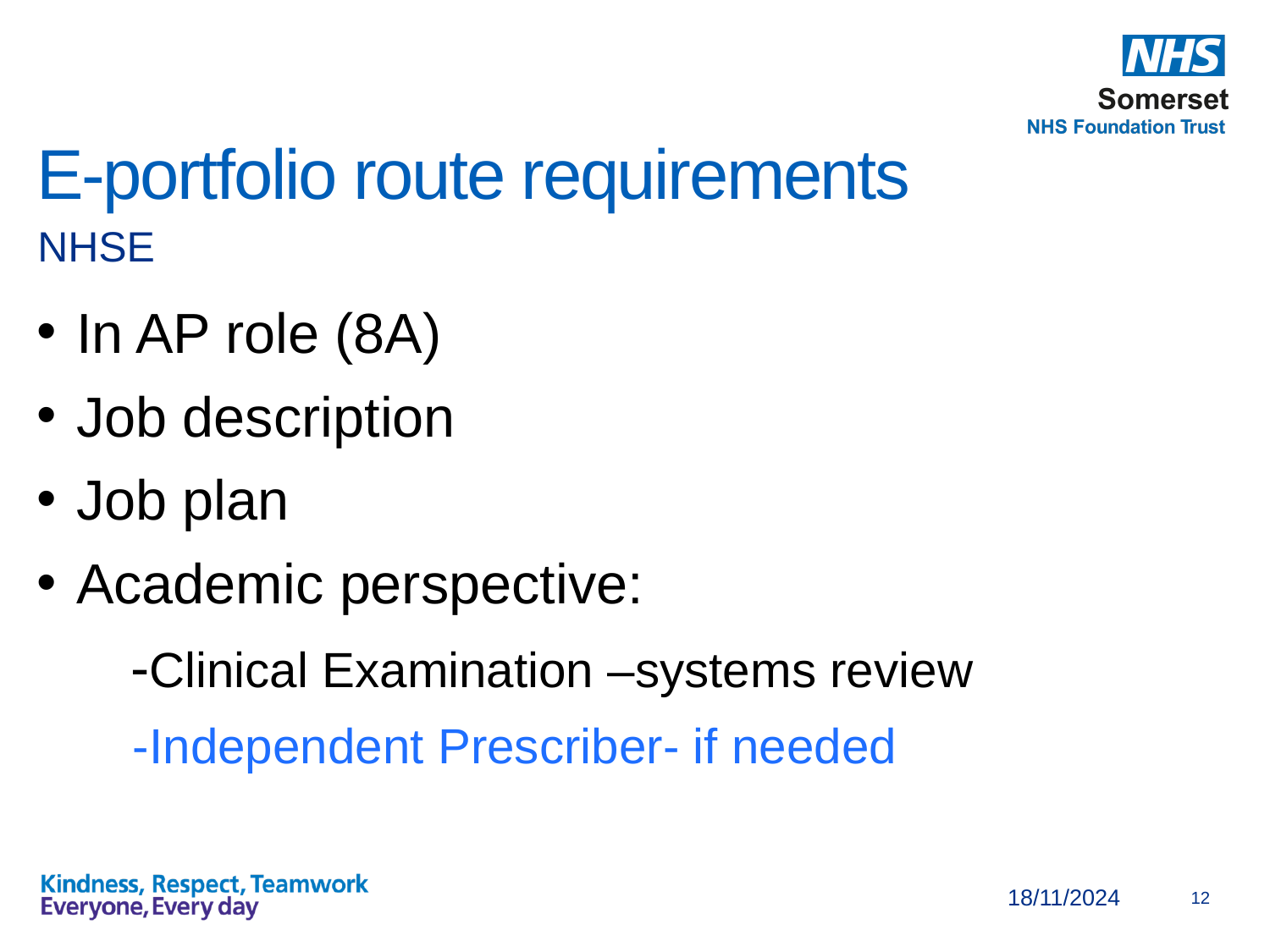

# E-portfolio route requirements
NHSE
In AP role (8A)
Job description
Job plan
Academic perspective:
      -Clinical Examination –systems review
       -Independent Prescriber- if needed

18/11/2024
12